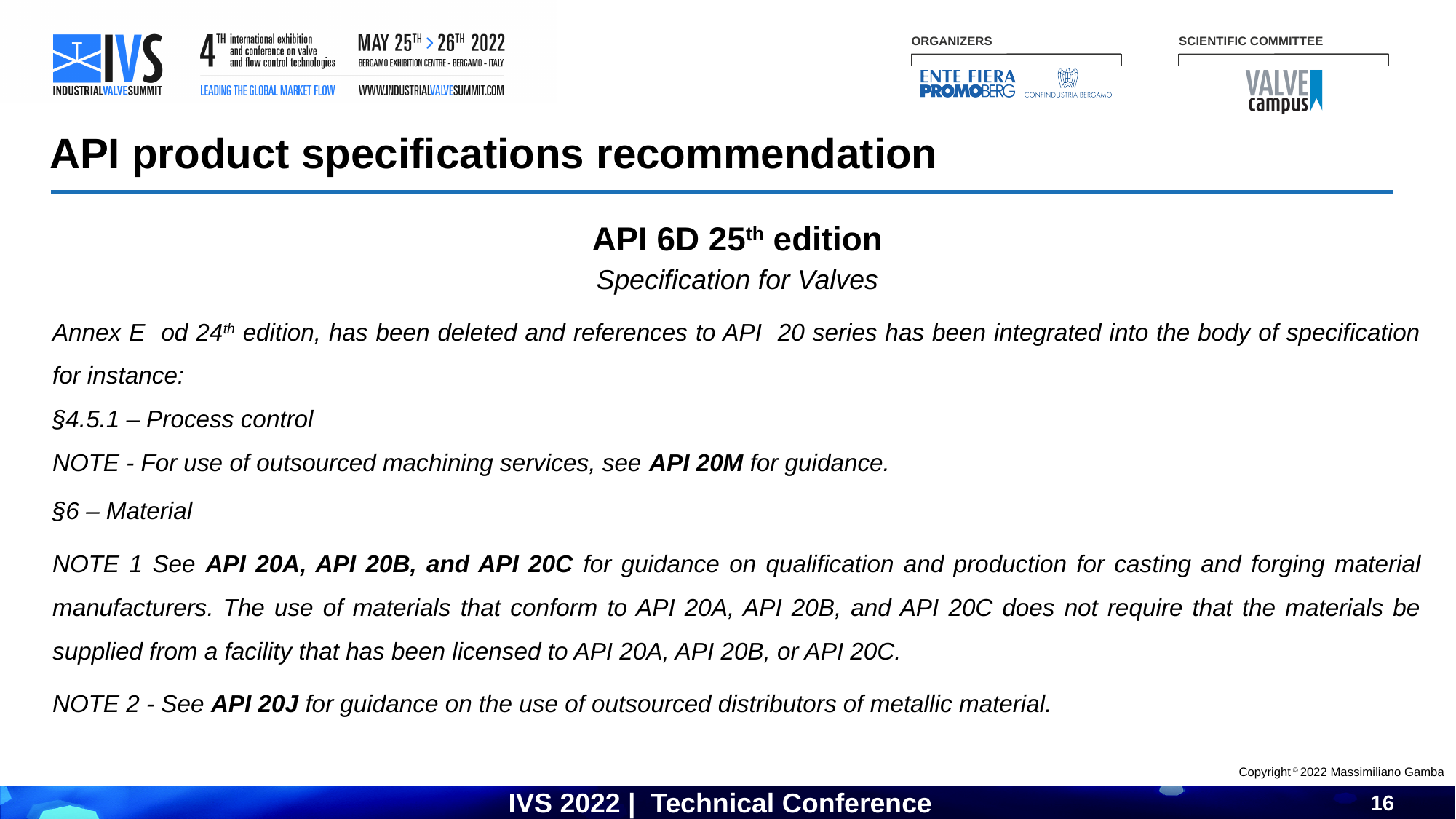

API product specifications recommendation

API 6D 25th edition
Specification for Valves

Annex E  od 24th edition, has been deleted and references to API  20 series has been integrated into the body of specification for instance:
§4.5.1 – Process control
NOTE - For use of outsourced machining services, see API 20M for guidance.
§6 – Material
NOTE 1 See API 20A, API 20B, and API 20C for guidance on qualification and production for casting and forging material manufacturers. The use of materials that conform to API 20A, API 20B, and API 20C does not require that the materials be supplied from a facility that has been licensed to API 20A, API 20B, or API 20C.
NOTE 2 - See API 20J for guidance on the use of outsourced distributors of metallic material.
Copyright © 2022 Massimiliano Gamba